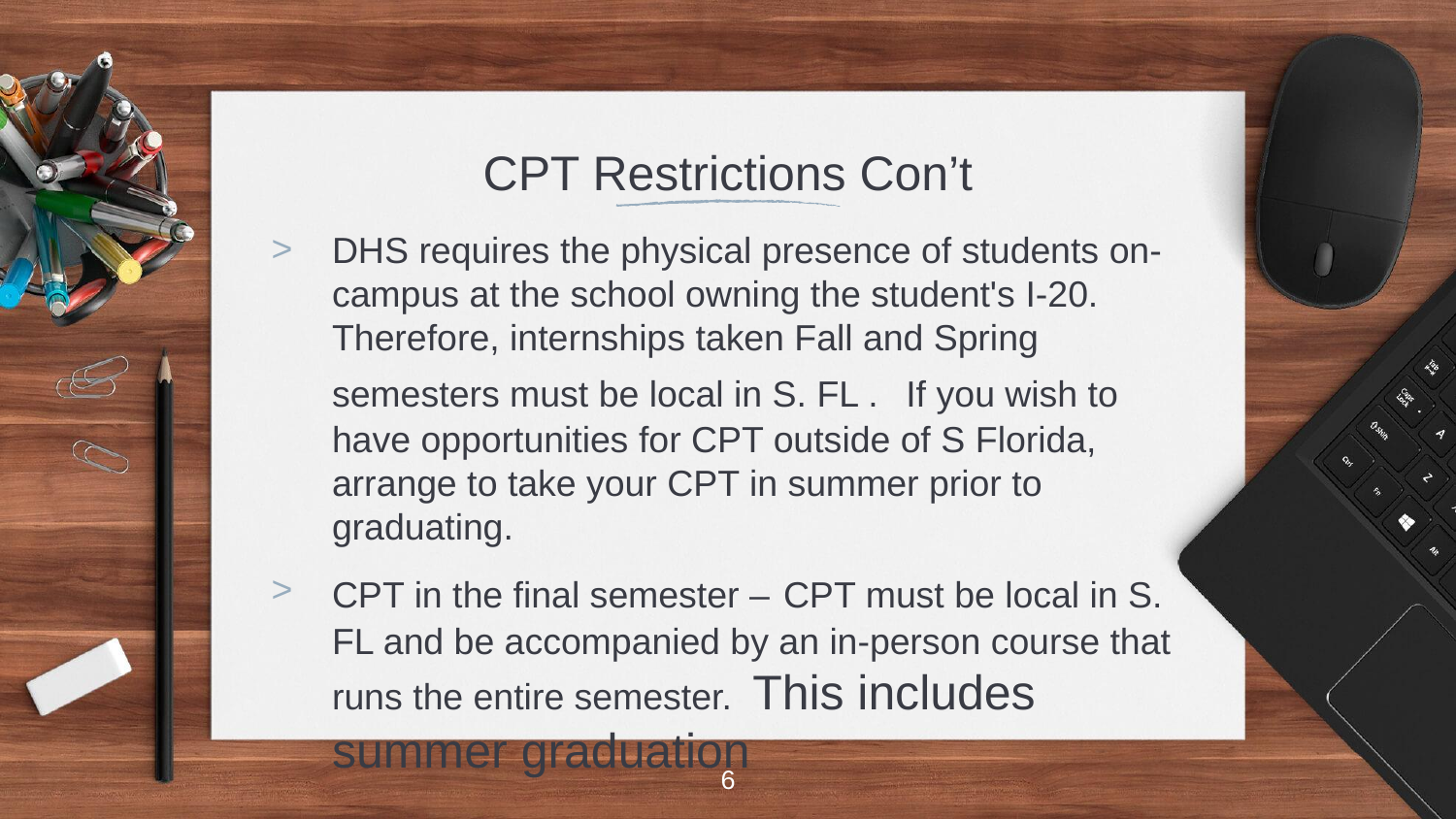

# CPT Restrictions Con’t
DHS requires the physical presence of students on-campus at the school owning the student's I-20.   Therefore, internships taken Fall and Spring semesters must be local in S. FL .  If you wish to have opportunities for CPT outside of S Florida, arrange to take your CPT in summer prior to graduating.
CPT in the final semester – CPT must be local in S. FL and be accompanied by an in-person course that runs the entire semester.  This includes summer graduation

6